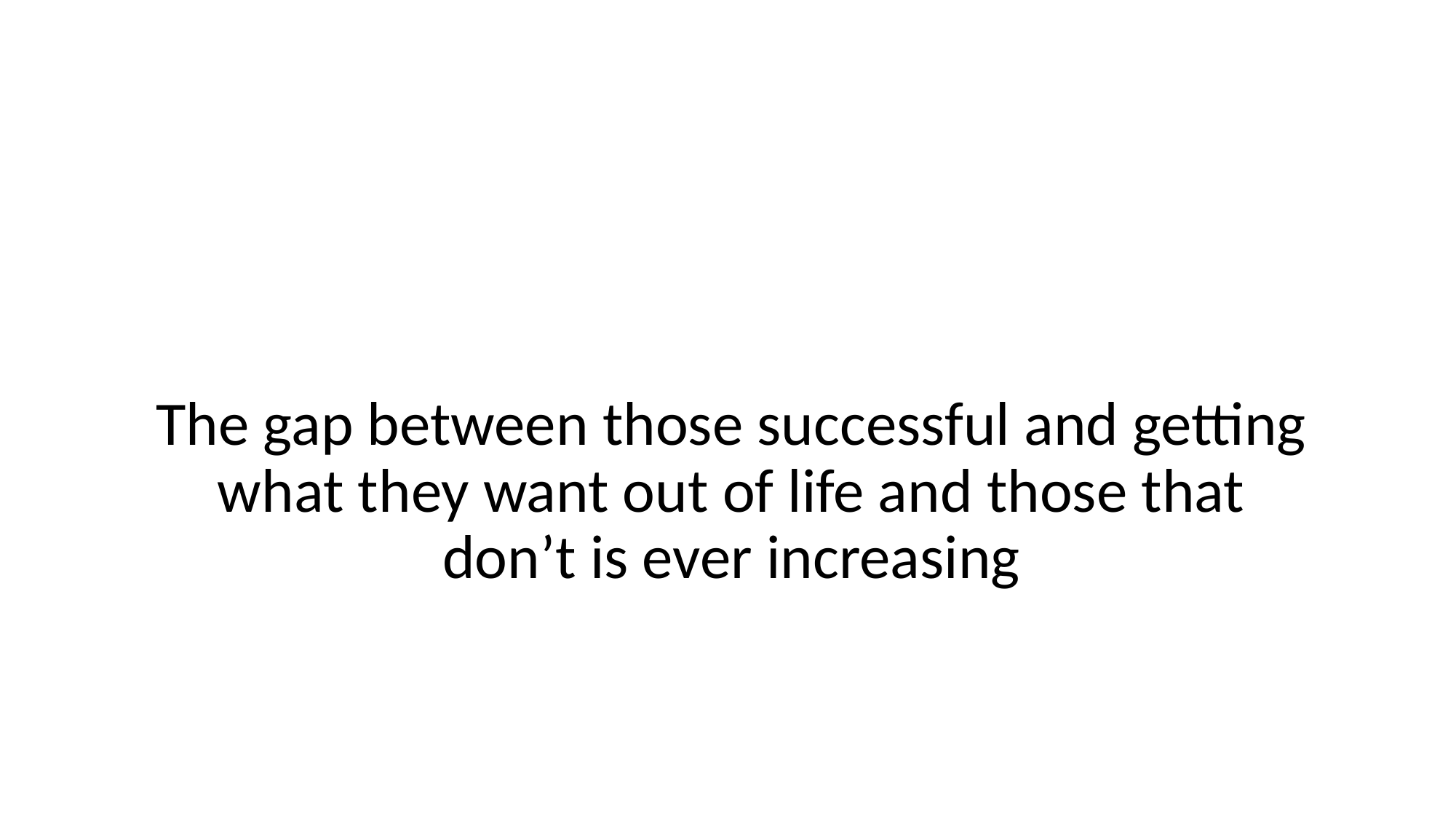

# The gap between those successful and getting what they want out of life and those that don’t is ever increasing